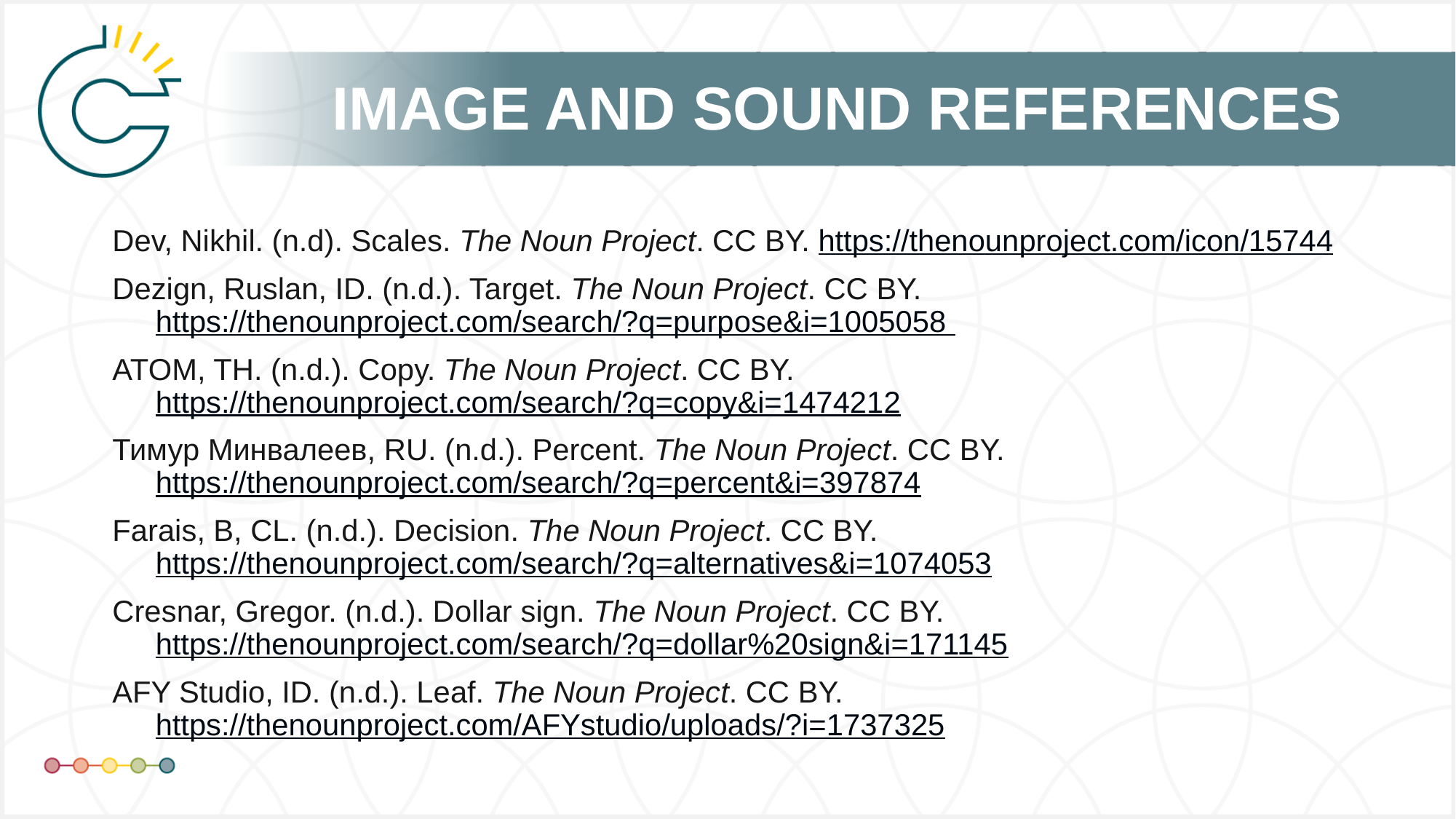

Dev, Nikhil. (n.d). Scales. The Noun Project. CC BY. https://thenounproject.com/icon/15744
Dezign, Ruslan, ID. (n.d.). Target. The Noun Project. CC BY. https://thenounproject.com/search/?q=purpose&i=1005058
ATOM, TH. (n.d.). Copy. The Noun Project. CC BY. https://thenounproject.com/search/?q=copy&i=1474212
Тимур Минвалеев, RU. (n.d.). Percent. The Noun Project. CC BY. https://thenounproject.com/search/?q=percent&i=397874
Farais, B, CL. (n.d.). Decision. The Noun Project. CC BY. https://thenounproject.com/search/?q=alternatives&i=1074053
Cresnar, Gregor. (n.d.). Dollar sign. The Noun Project. CC BY. https://thenounproject.com/search/?q=dollar%20sign&i=171145
AFY Studio, ID. (n.d.). Leaf. The Noun Project. CC BY. https://thenounproject.com/AFYstudio/uploads/?i=1737325